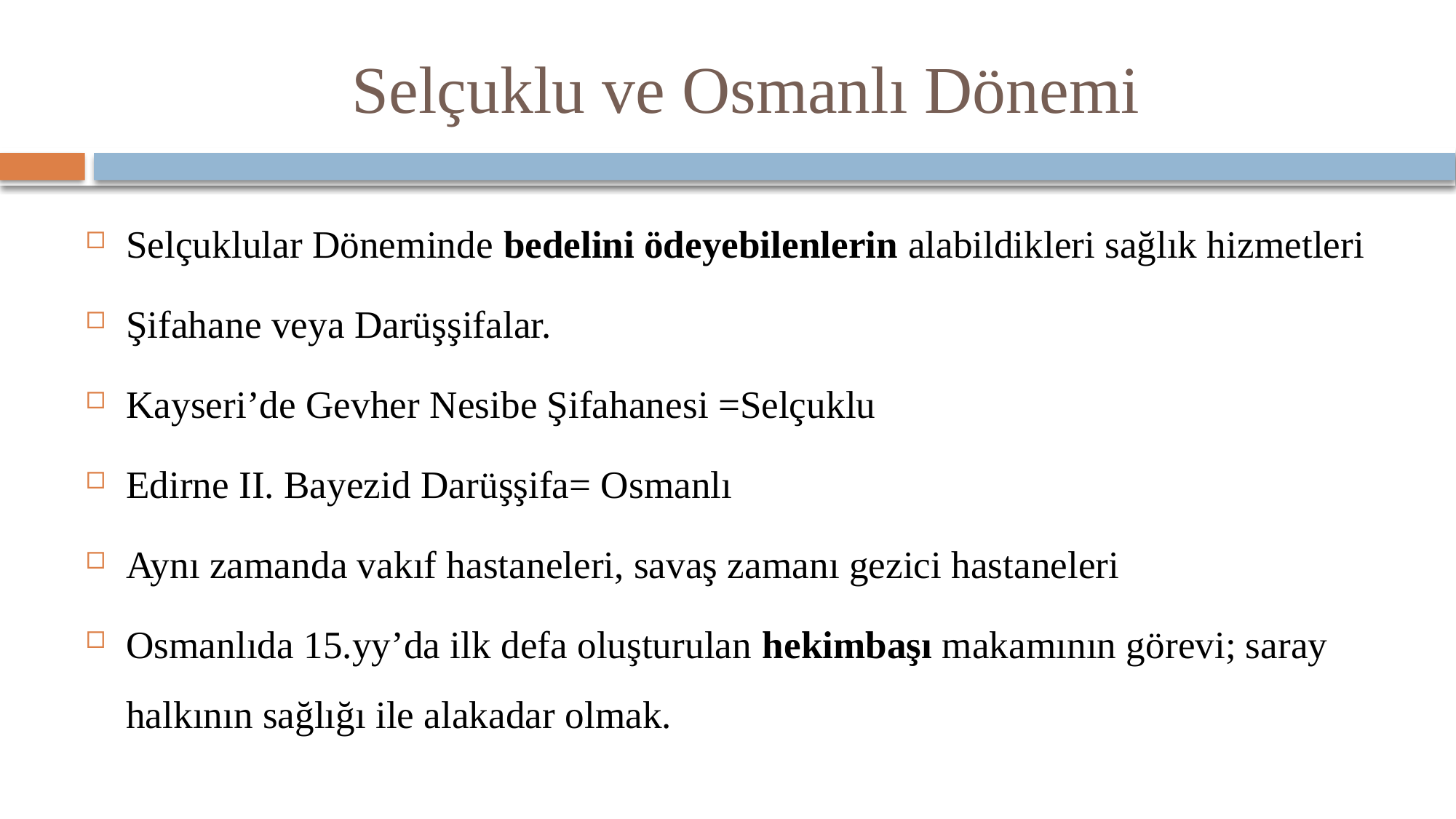

# Selçuklu ve Osmanlı Dönemi
Selçuklular Döneminde bedelini ödeyebilenlerin alabildikleri sağlık hizmetleri
Şifahane veya Darüşşifalar.
Kayseri’de Gevher Nesibe Şifahanesi =Selçuklu
Edirne II. Bayezid Darüşşifa= Osmanlı
Aynı zamanda vakıf hastaneleri, savaş zamanı gezici hastaneleri
Osmanlıda 15.yy’da ilk defa oluşturulan hekimbaşı makamının görevi; saray halkının sağlığı ile alakadar olmak.